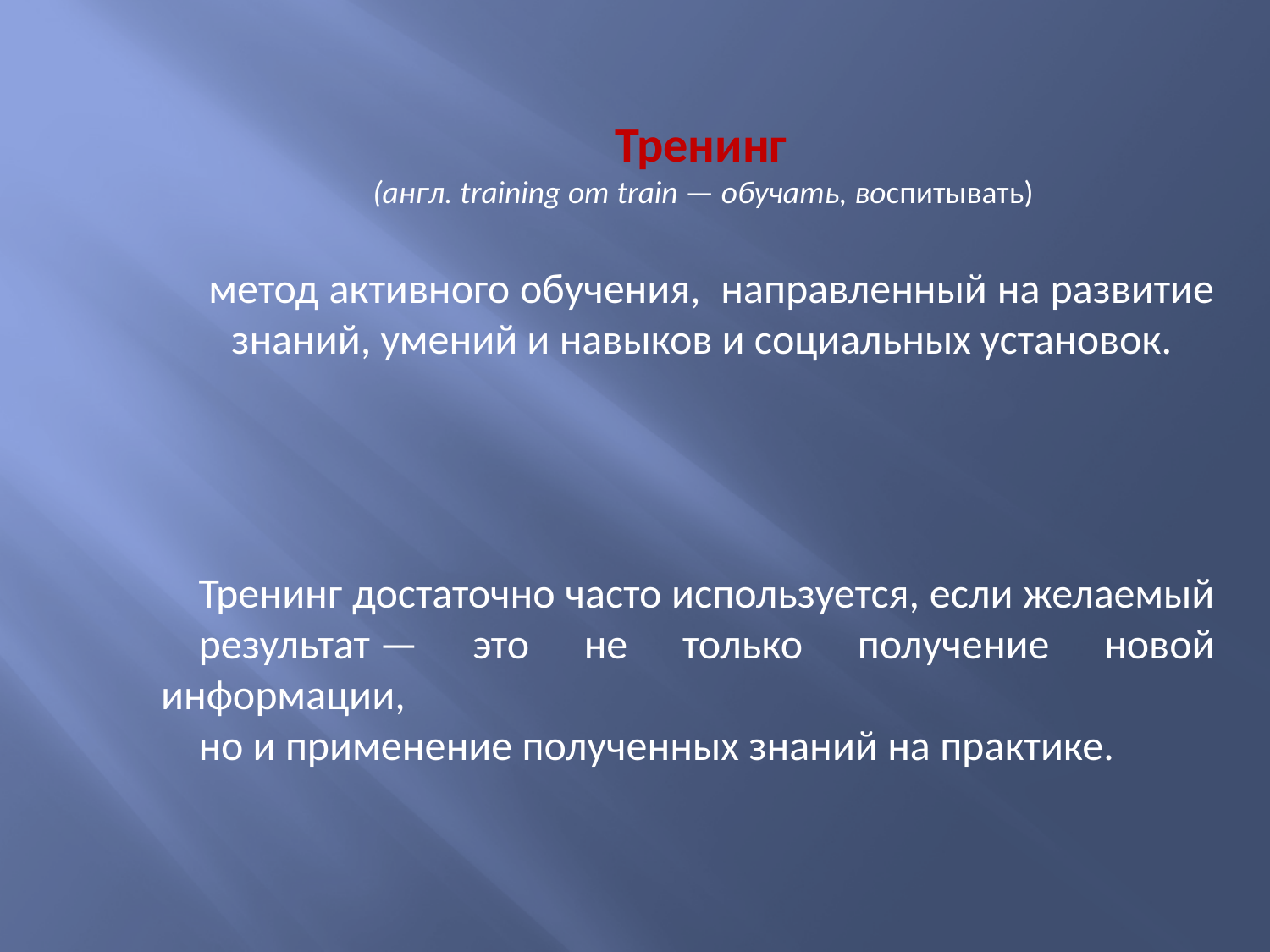

Тренинг
(англ. training от train — обучать, воспитывать)

 метод активного обучения,  направленный на развитие
знаний, умений и навыков и социальных установок.

Тренинг достаточно часто используется, если желаемый
результат — это не только получение новой информации,
но и применение полученных знаний на практике.